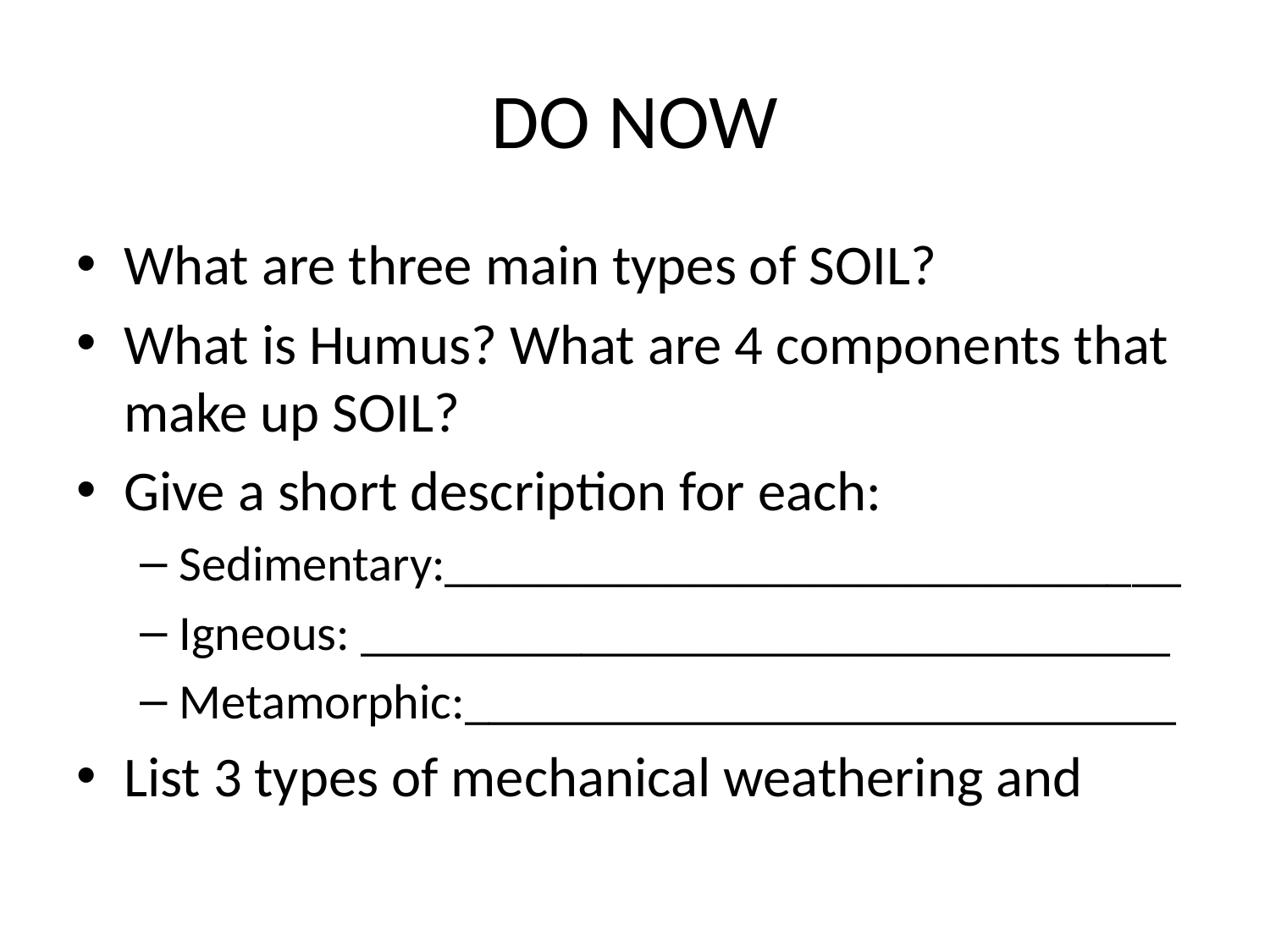

# DO NOW
What are three main types of SOIL?
What is Humus? What are 4 components that make up SOIL?
Give a short description for each:
Sedimentary:______________________________
Igneous: _________________________________
Metamorphic:_____________________________
List 3 types of mechanical weathering and